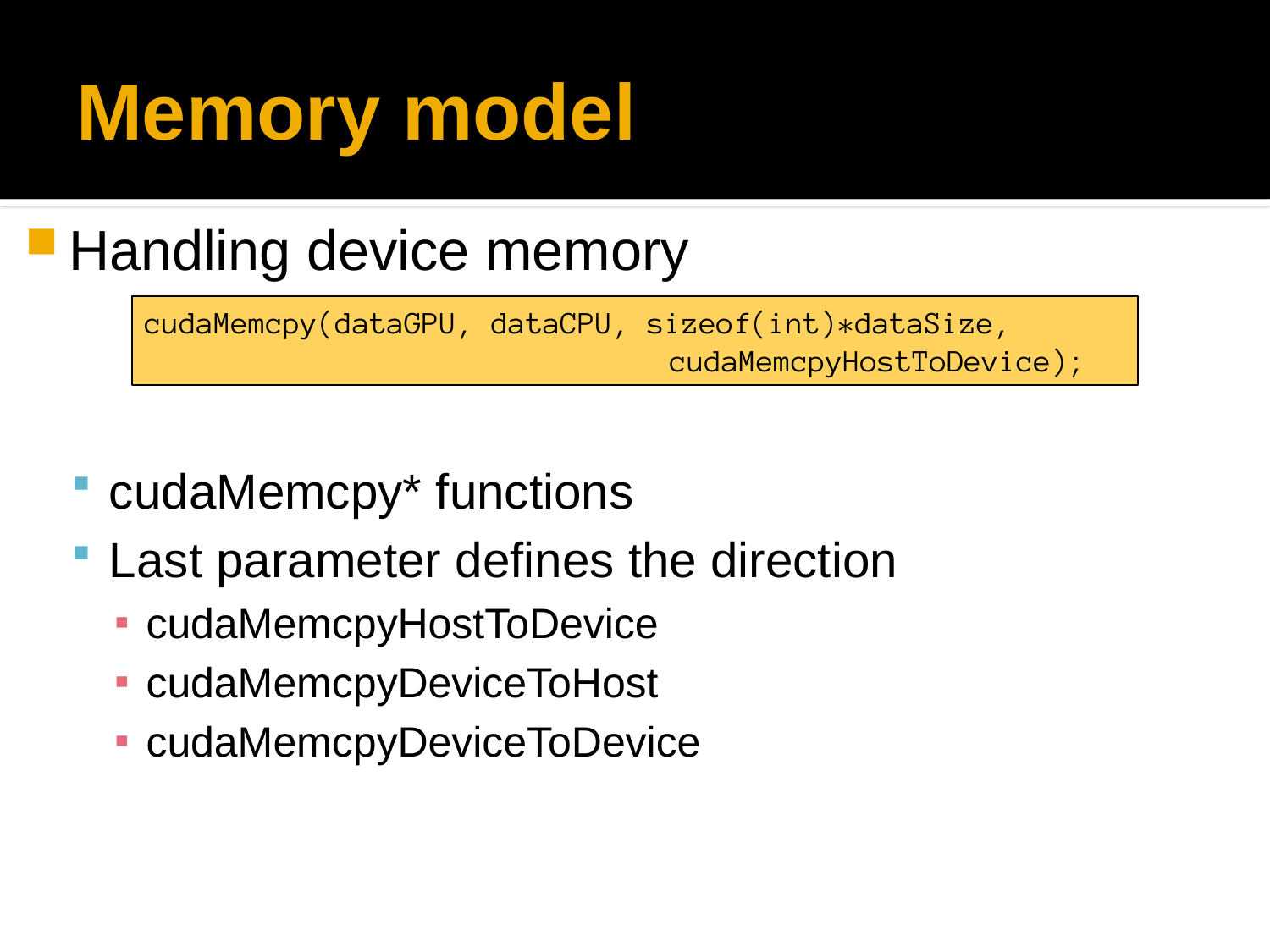

# Memory model
Handling device memory

cudaMemcpy* functions
Last parameter defines the direction
cudaMemcpyHostToDevice
cudaMemcpyDeviceToHost
cudaMemcpyDeviceToDevice

cudaMemcpy(dataGPU, dataCPU, sizeof(int)*dataSize,
				 cudaMemcpyHostToDevice);